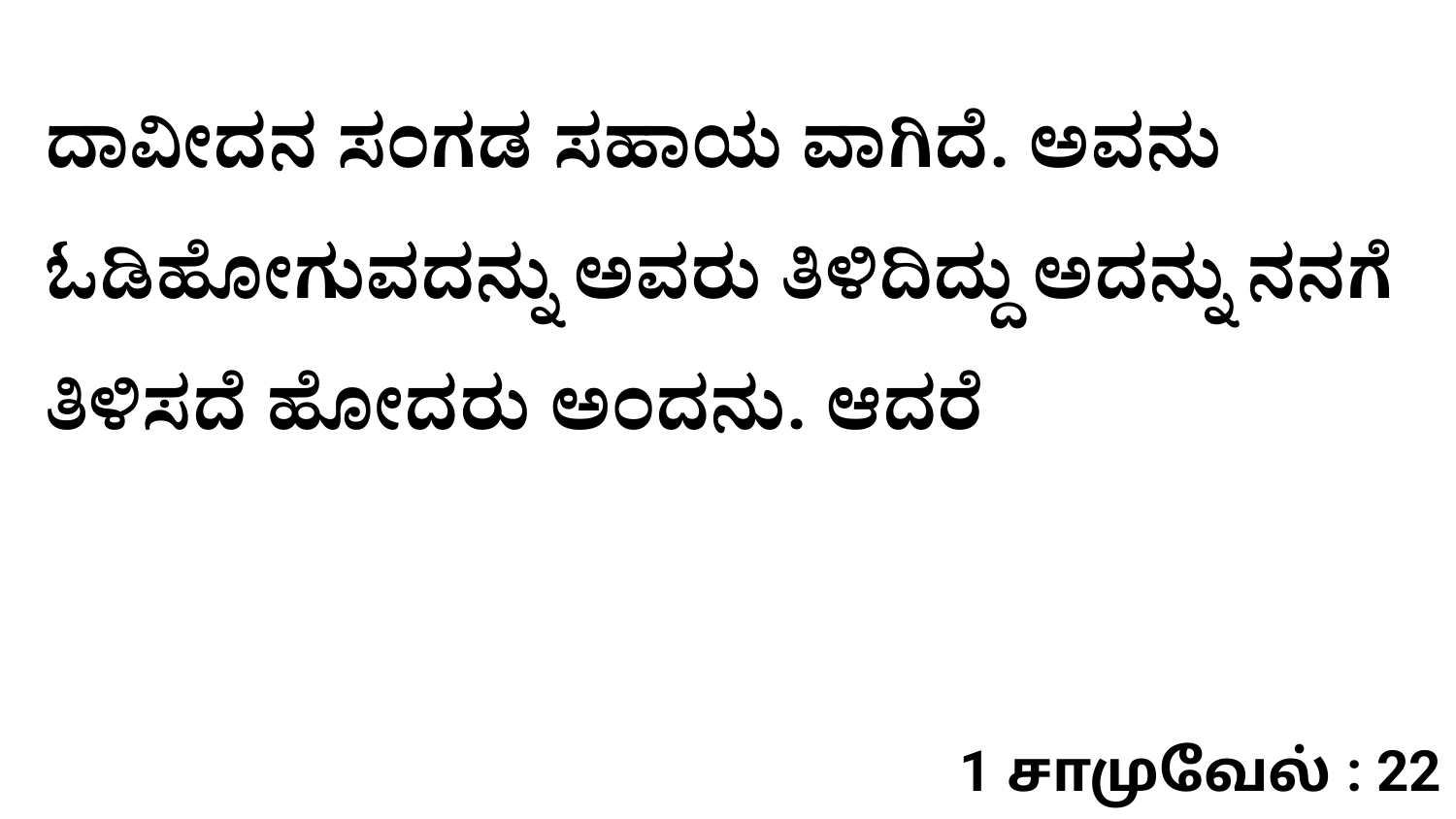

ದಾವೀದನ ಸಂಗಡ ಸಹಾಯ ವಾಗಿದೆ. ಅವನು ಓಡಿಹೋಗುವದನ್ನು ಅವರು ತಿಳಿದಿದ್ದು ಅದನ್ನು ನನಗೆ ತಿಳಿಸದೆ ಹೋದರು ಅಂದನು. ಆದರೆ
1 சாமுவேல் : 22